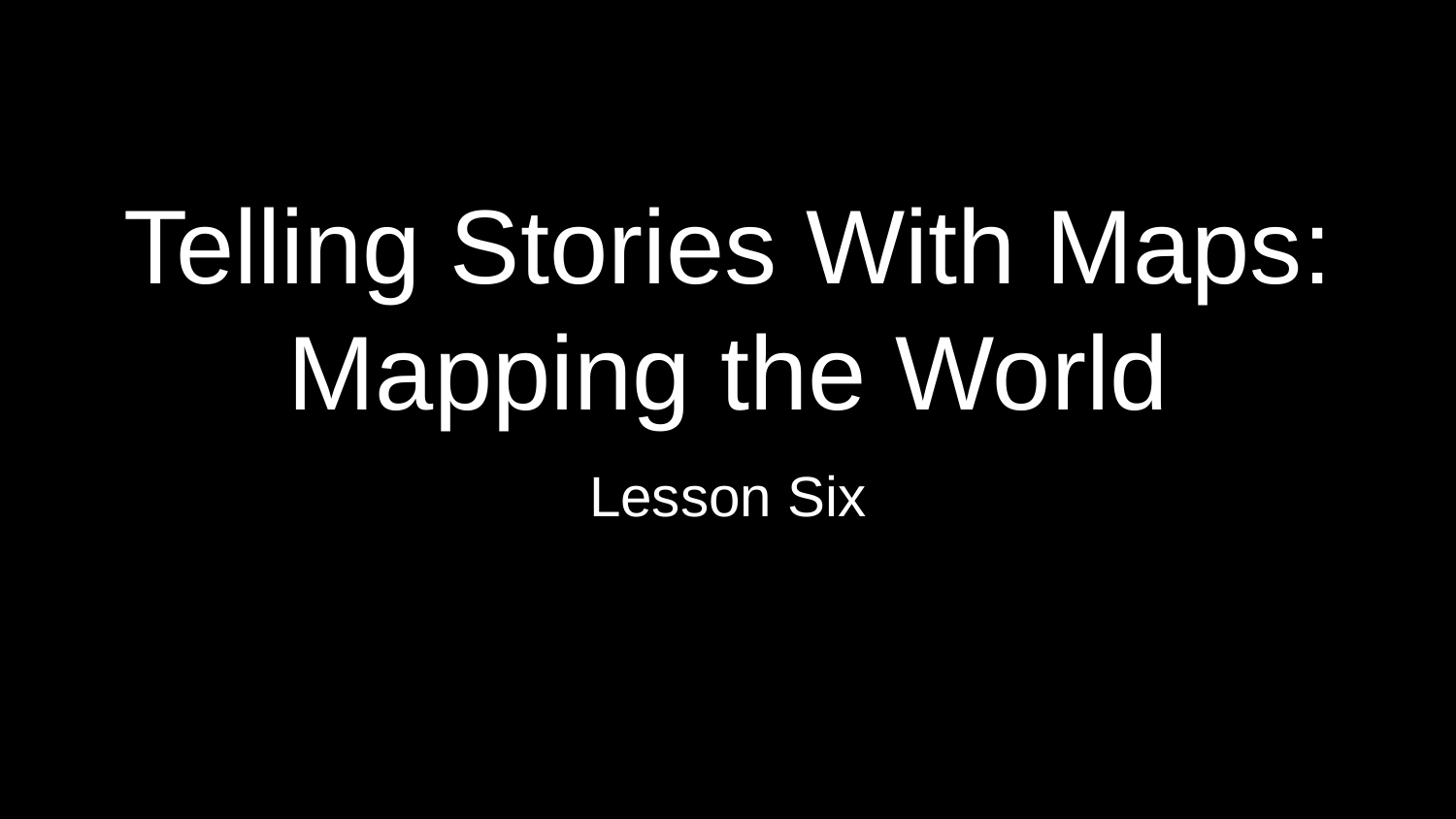

# Telling Stories With Maps:
Mapping the World
Lesson Six